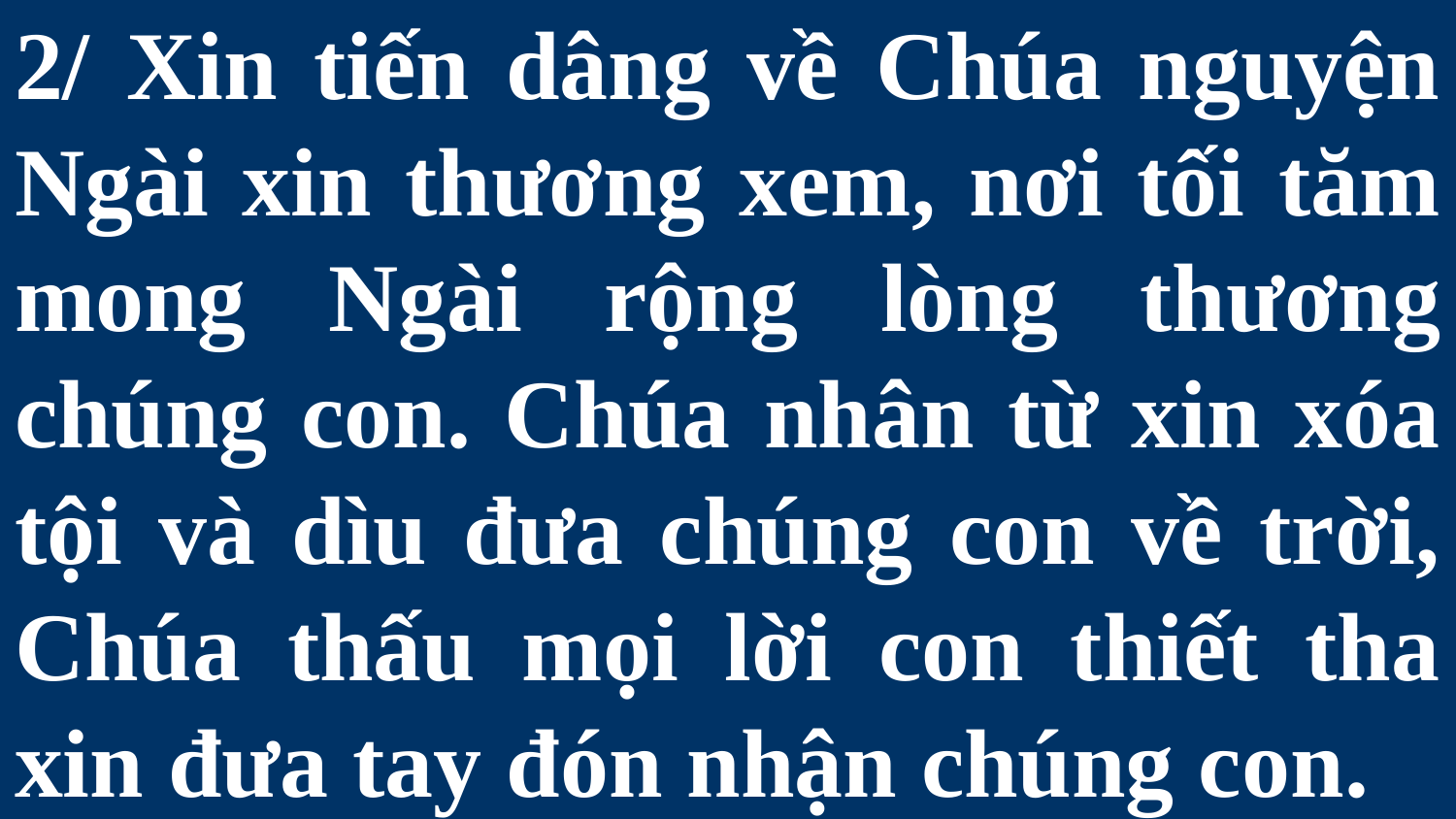

# 2/ Xin tiến dâng về Chúa nguyện Ngài xin thương xem, nơi tối tăm mong Ngài rộng lòng thương chúng con. Chúa nhân từ xin xóa tội và dìu đưa chúng con về trời, Chúa thấu mọi lời con thiết tha xin đưa tay đón nhận chúng con.